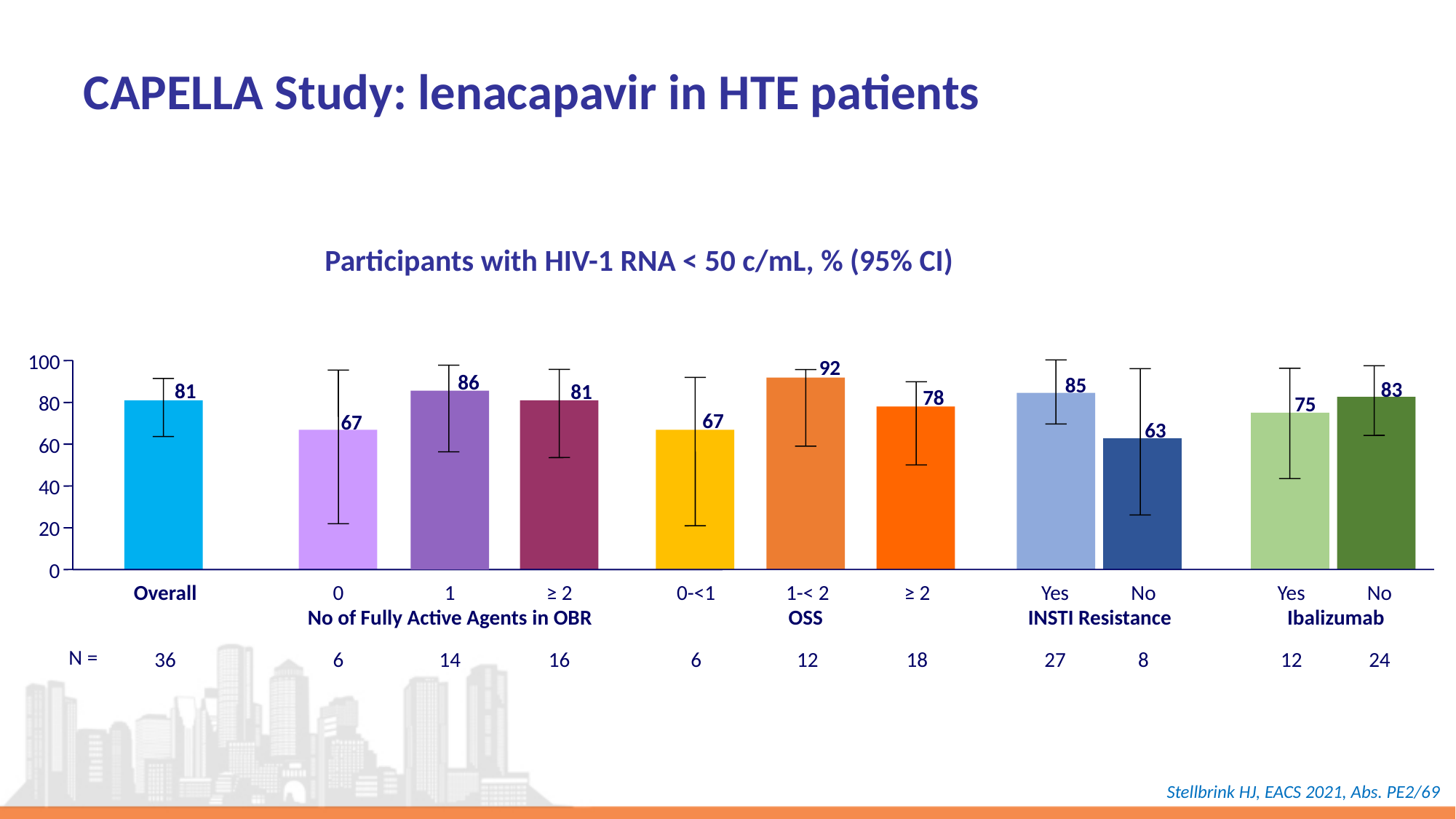

# CAPELLA Study: lenacapavir in HTE patients
Participants with HIV-1 RNA < 50 c/mL, % (95% CI)
100
92

86

85
83
81

81

78
80
75

67
67

63

60

40

20

0

Overall
0
1
≥ 2
0-<1
1-< 2
≥ 2
Yes
No
Yes
No
No of Fully Active Agents in OBR
OSS
INSTI Resistance
Ibalizumab
N =
36
6
14
16
6
12
18
27
8
12
24
Stellbrink HJ, EACS 2021, Abs. PE2/69